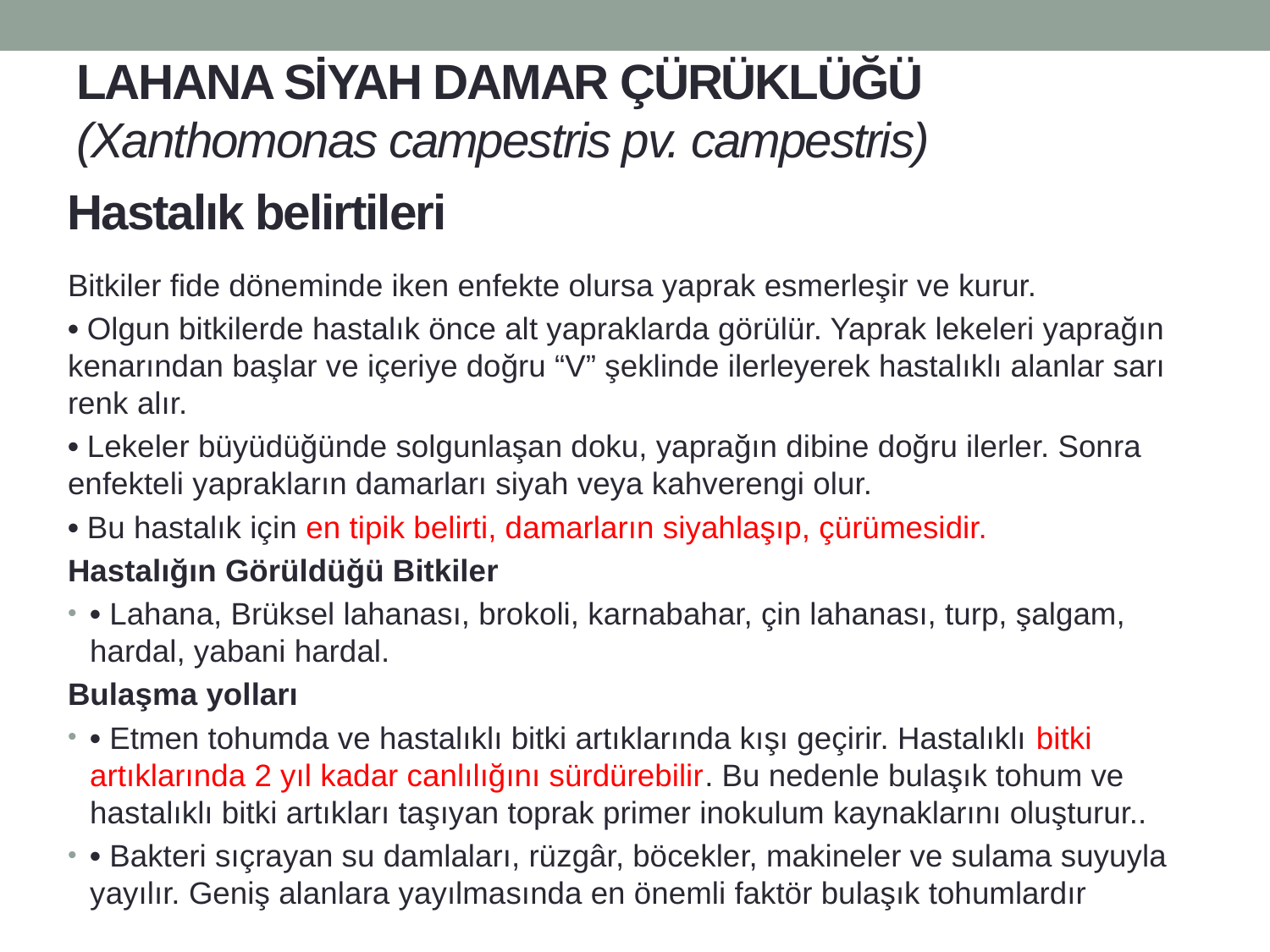

# LAHANA SİYAH DAMAR ÇÜRÜKLÜĞÜ (Xanthomonas campestris pv. campestris)
Hastalık belirtileri
Bitkiler fide döneminde iken enfekte olursa yaprak esmerleşir ve kurur.
• Olgun bitkilerde hastalık önce alt yapraklarda görülür. Yaprak lekeleri yaprağın kenarından başlar ve içeriye doğru “V” şeklinde ilerleyerek hastalıklı alanlar sarı renk alır.
• Lekeler büyüdüğünde solgunlaşan doku, yaprağın dibine doğru ilerler. Sonra enfekteli yaprakların damarları siyah veya kahverengi olur.
• Bu hastalık için en tipik belirti, damarların siyahlaşıp, çürümesidir.
Hastalığın Görüldüğü Bitkiler
• Lahana, Brüksel lahanası, brokoli, karnabahar, çin lahanası, turp, şalgam, hardal, yabani hardal.
Bulaşma yolları
• Etmen tohumda ve hastalıklı bitki artıklarında kışı geçirir. Hastalıklı bitki artıklarında 2 yıl kadar canlılığını sürdürebilir. Bu nedenle bulaşık tohum ve hastalıklı bitki artıkları taşıyan toprak primer inokulum kaynaklarını oluşturur..
• Bakteri sıçrayan su damlaları, rüzgâr, böcekler, makineler ve sulama suyuyla yayılır. Geniş alanlara yayılmasında en önemli faktör bulaşık tohumlardır